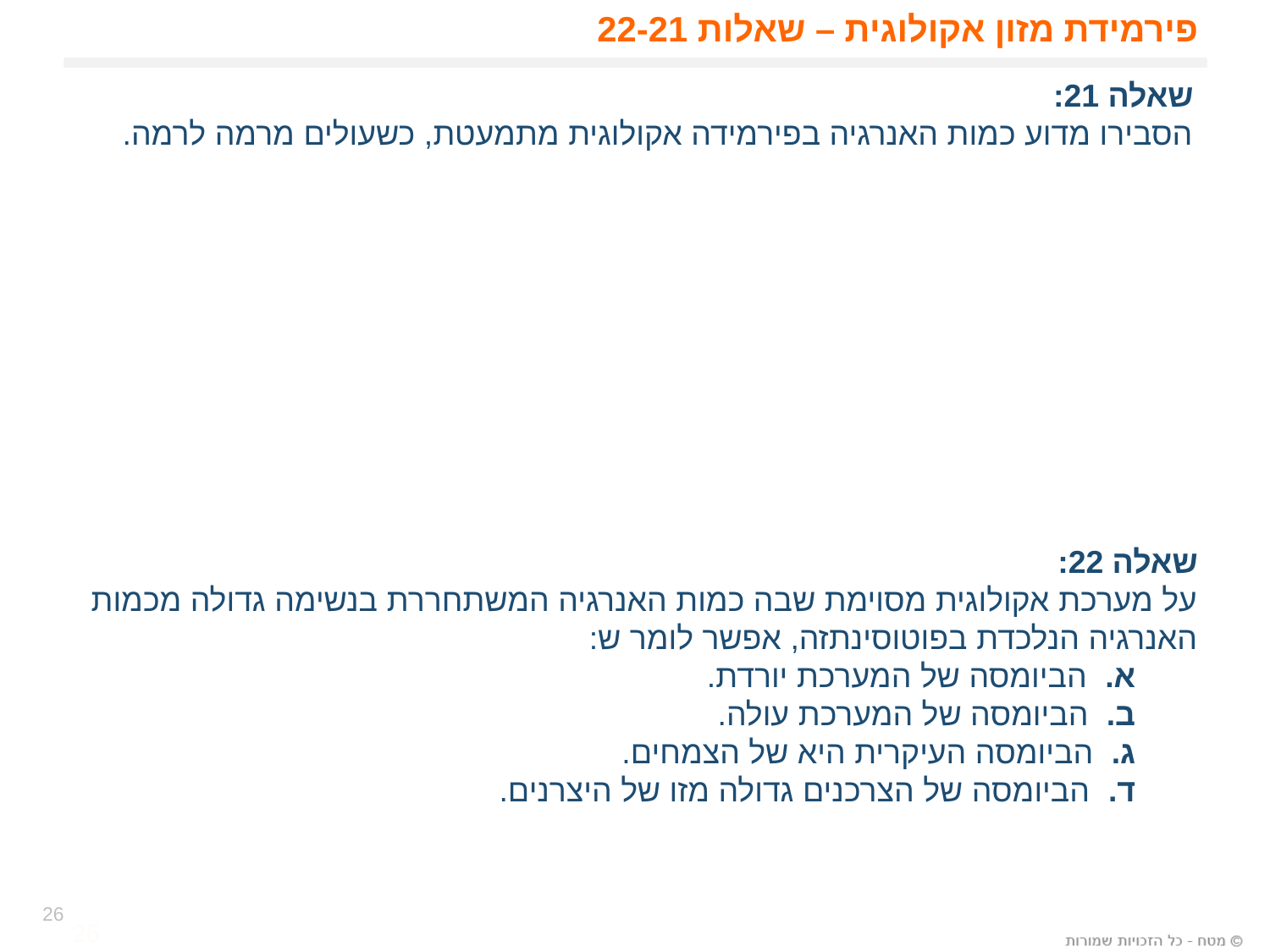

# פירמידת מזון אקולוגית – שאלות 22-21

שאלה 21:
הסבירו מדוע כמות האנרגיה בפירמידה אקולוגית מתמעטת, כשעולים מרמה לרמה.
שאלה 22:
על מערכת אקולוגית מסוימת שבה כמות האנרגיה המשתחררת בנשימה גדולה מכמות האנרגיה הנלכדת בפוטוסינתזה, אפשר לומר ש:
       א.  הביומסה של המערכת יורדת.
       ב.  הביומסה של המערכת עולה.
       ג.  הביומסה העיקרית היא של הצמחים.
       ד.  הביומסה של הצרכנים גדולה מזו של היצרנים.
26
26